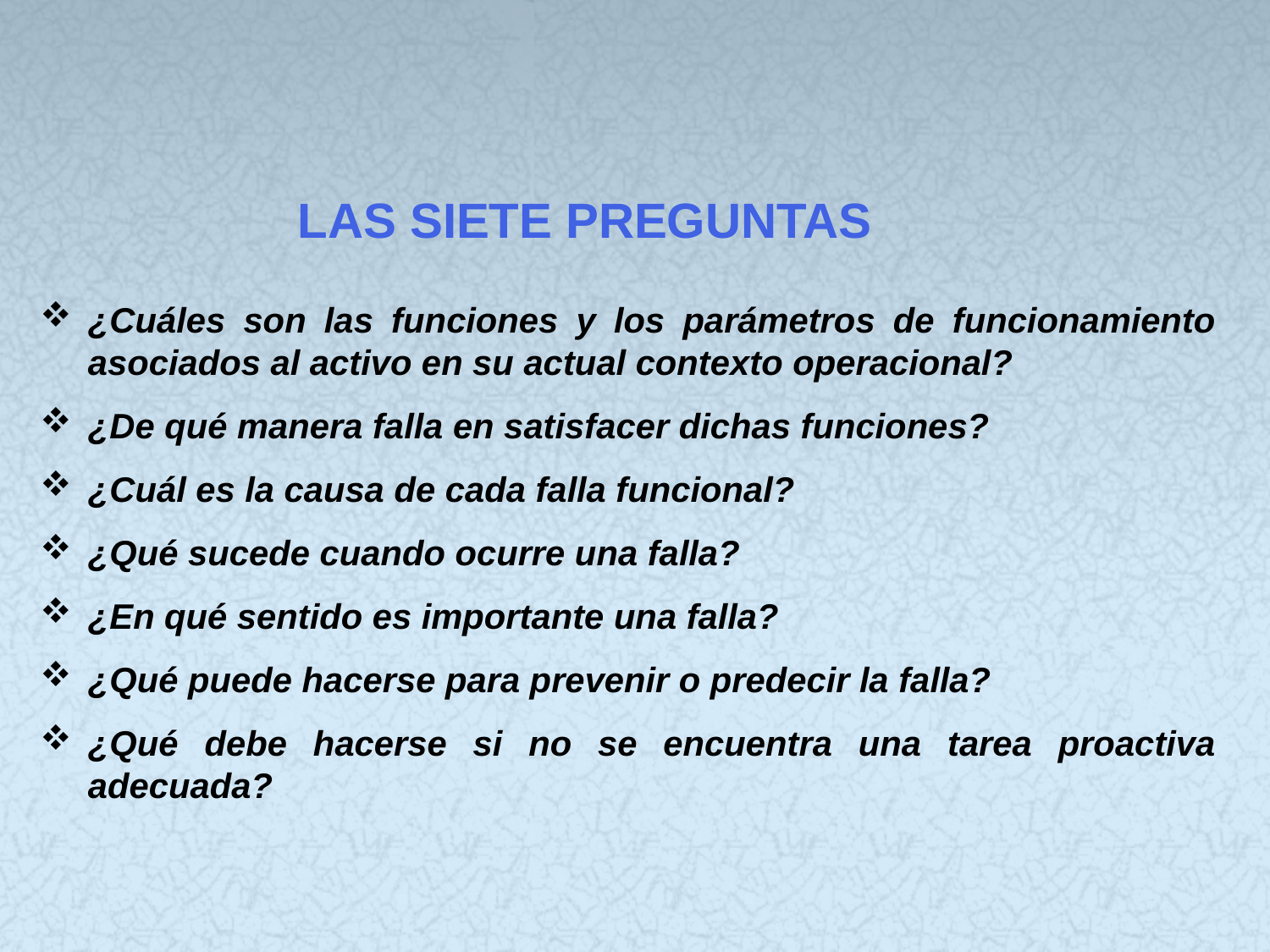

LAS SIETE PREGUNTAS

¿Cuáles son las funciones y los parámetros de funcionamiento asociados al activo en su actual contexto operacional?
¿De qué manera falla en satisfacer dichas funciones?
¿Cuál es la causa de cada falla funcional?
¿Qué sucede cuando ocurre una falla?
¿En qué sentido es importante una falla?
¿Qué puede hacerse para prevenir o predecir la falla?
¿Qué debe hacerse si no se encuentra una tarea proactiva adecuada?